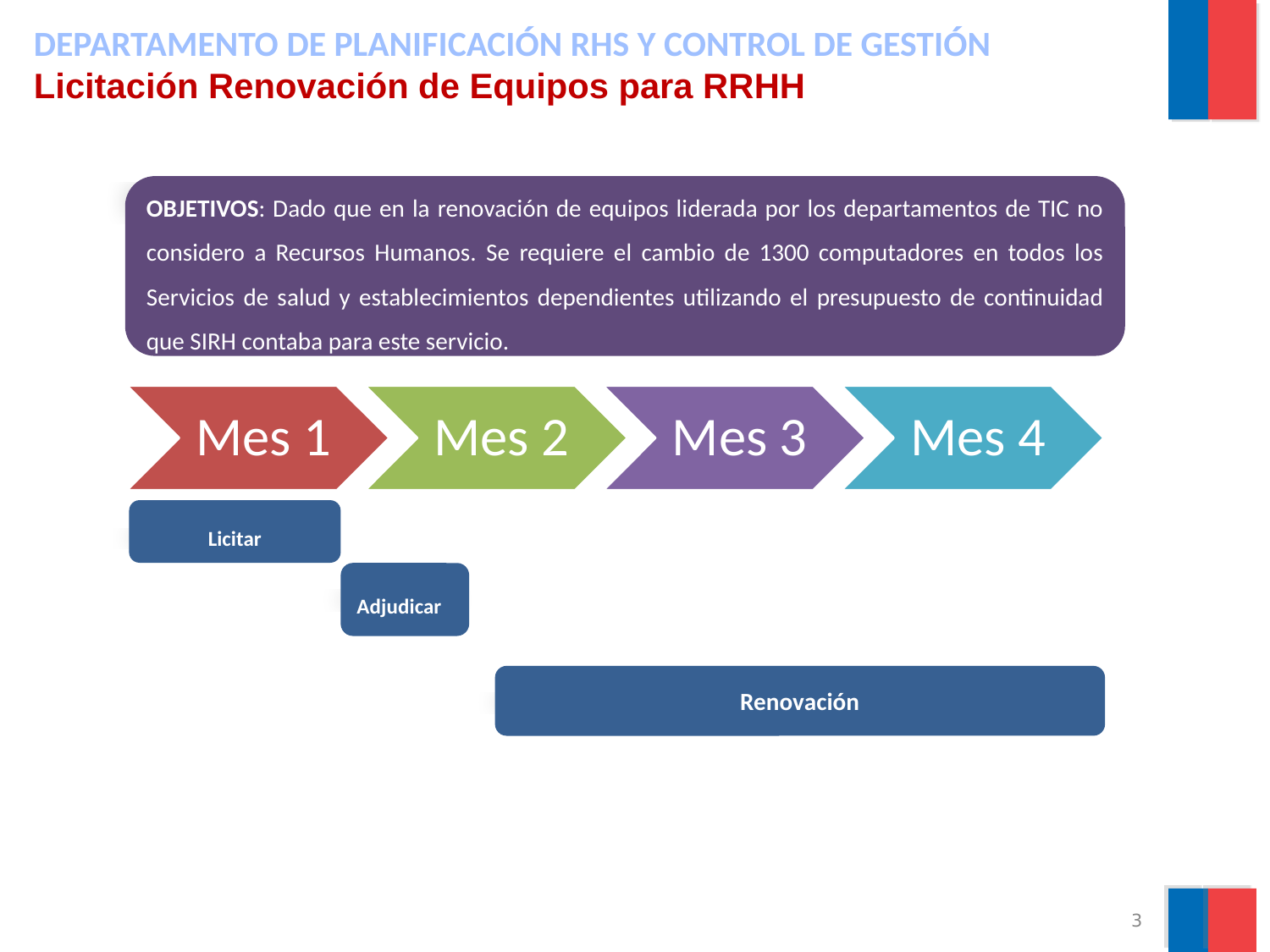

# DEPARTAMENTO DE PLANIFICACIÓN RHS Y CONTROL DE GESTIÓN Licitación Renovación de Equipos para RRHH
OBJETIVOS: Dado que en la renovación de equipos liderada por los departamentos de TIC no considero a Recursos Humanos. Se requiere el cambio de 1300 computadores en todos los Servicios de salud y establecimientos dependientes utilizando el presupuesto de continuidad que SIRH contaba para este servicio.
Mes 1
Mes 2
Mes 3
Mes 4
Licitar
Adjudicar
Renovación
3